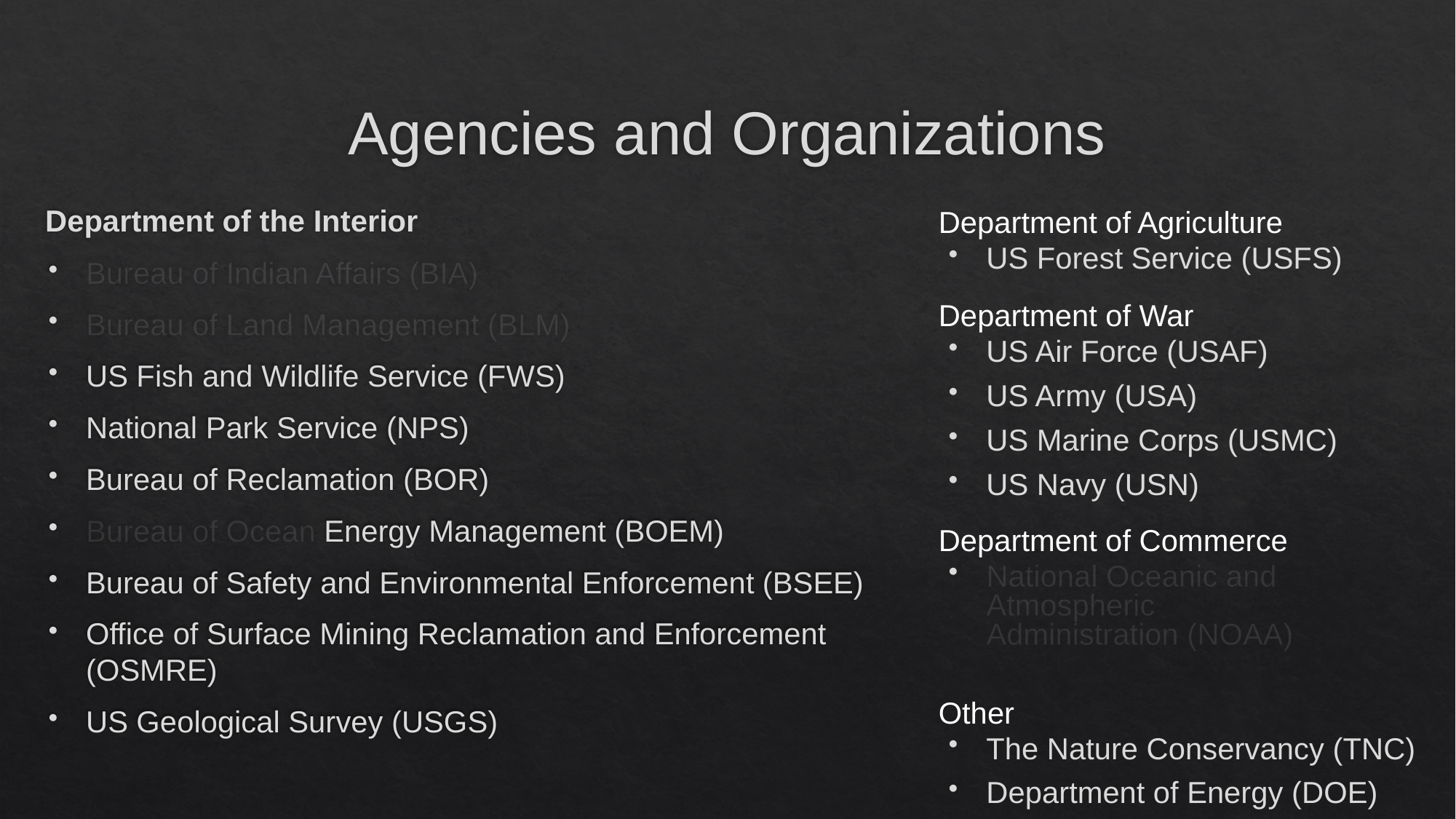

# Agencies and Organizations
Department of the Interior
Bureau of Indian Affairs (BIA)
Bureau of Land Management (BLM)
US Fish and Wildlife Service (FWS)
National Park Service (NPS)
Bureau of Reclamation (BOR)
Bureau of Ocean Energy Management (BOEM)
Bureau of Safety and Environmental Enforcement (BSEE)
Office of Surface Mining Reclamation and Enforcement (OSMRE)
US Geological Survey (USGS)
Department of Agriculture
US Forest Service (USFS)
Department of War
US Air Force (USAF)
US Army (USA)
US Marine Corps (USMC)
US Navy (USN)

Department of Commerce
National Oceanic and Atmospheric Administration (NOAA)
Other
The Nature Conservancy (TNC)
Department of Energy (DOE)